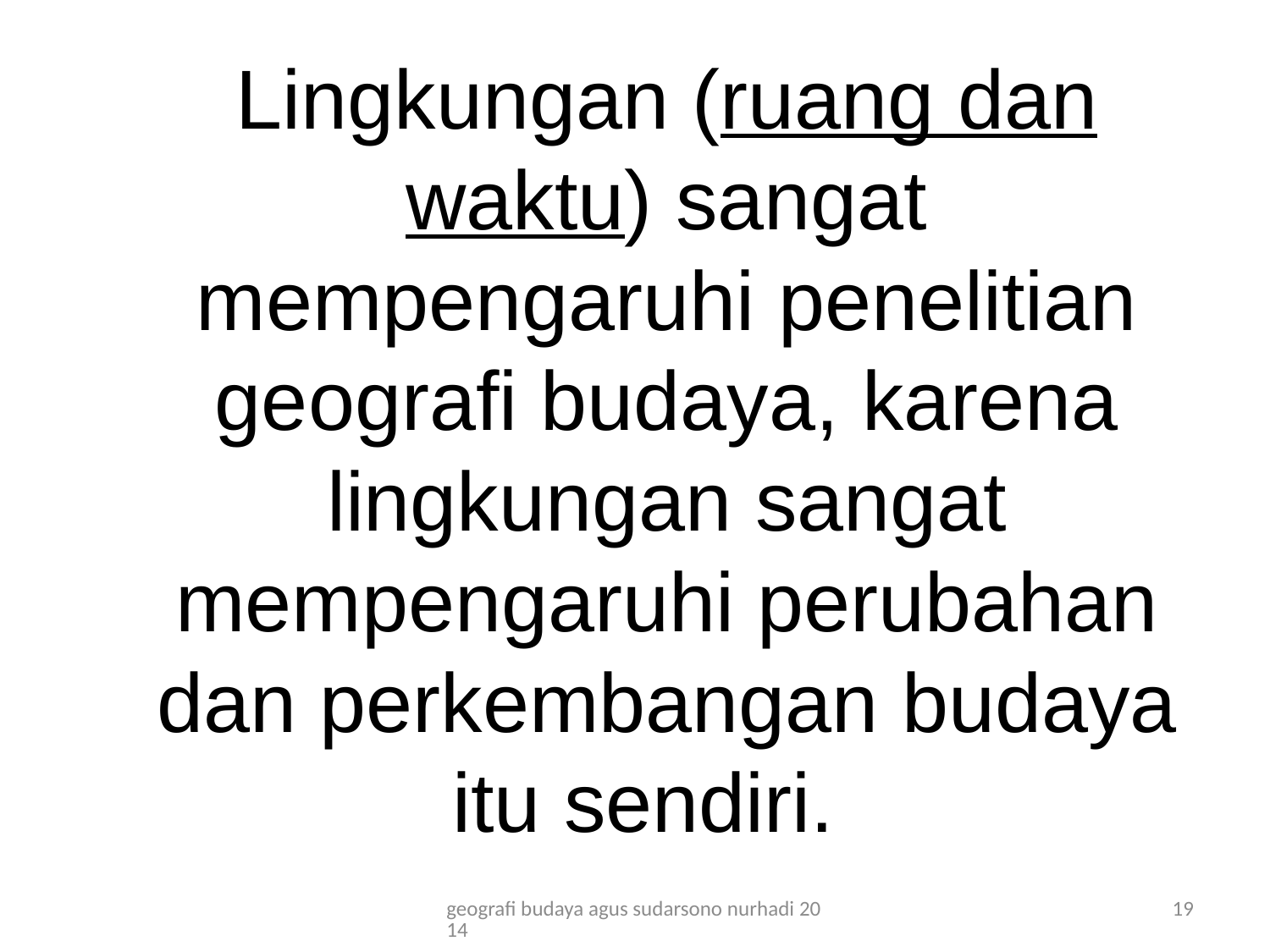

# Lingkungan (ruang dan waktu) sangat mempengaruhi penelitian geografi budaya, karena lingkungan sangat mempengaruhi perubahan dan perkembangan budaya itu sendiri.
geografi budaya agus sudarsono nurhadi 2014
19